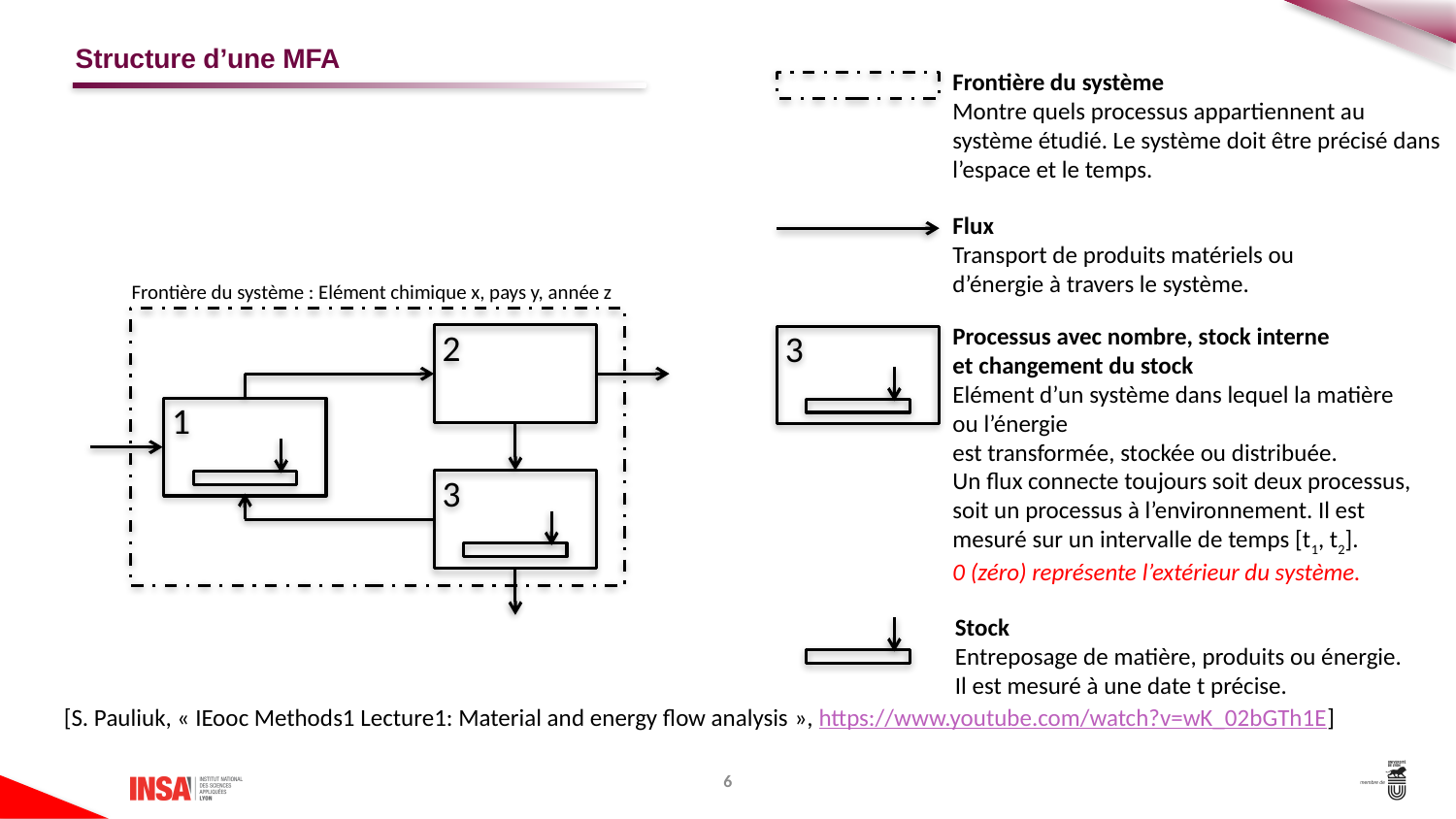

# Structure d’une MFA
Frontière du système
Montre quels processus appartiennent au système étudié. Le système doit être précisé dans l’espace et le temps.

Flux
Transport de produits matériels ou d’énergie à travers le système.
Frontière du système : Elément chimique x, pays y, année z

Processus avec nombre, stock interne
et changement du stock
Elément d’un système dans lequel la matière ou l’énergie
est transformée, stockée ou distribuée.
Un flux connecte toujours soit deux processus, soit un processus à l’environnement. Il est mesuré sur un intervalle de temps [t1, t2].
0 (zéro) représente l’extérieur du système.
 2
 3
 1

 3

Stock
Entreposage de matière, produits ou énergie.
Il est mesuré à une date t précise.

[S. Pauliuk, « IEooc Methods1 Lecture1: Material and energy flow analysis », https://www.youtube.com/watch?v=wK_02bGTh1E]
6